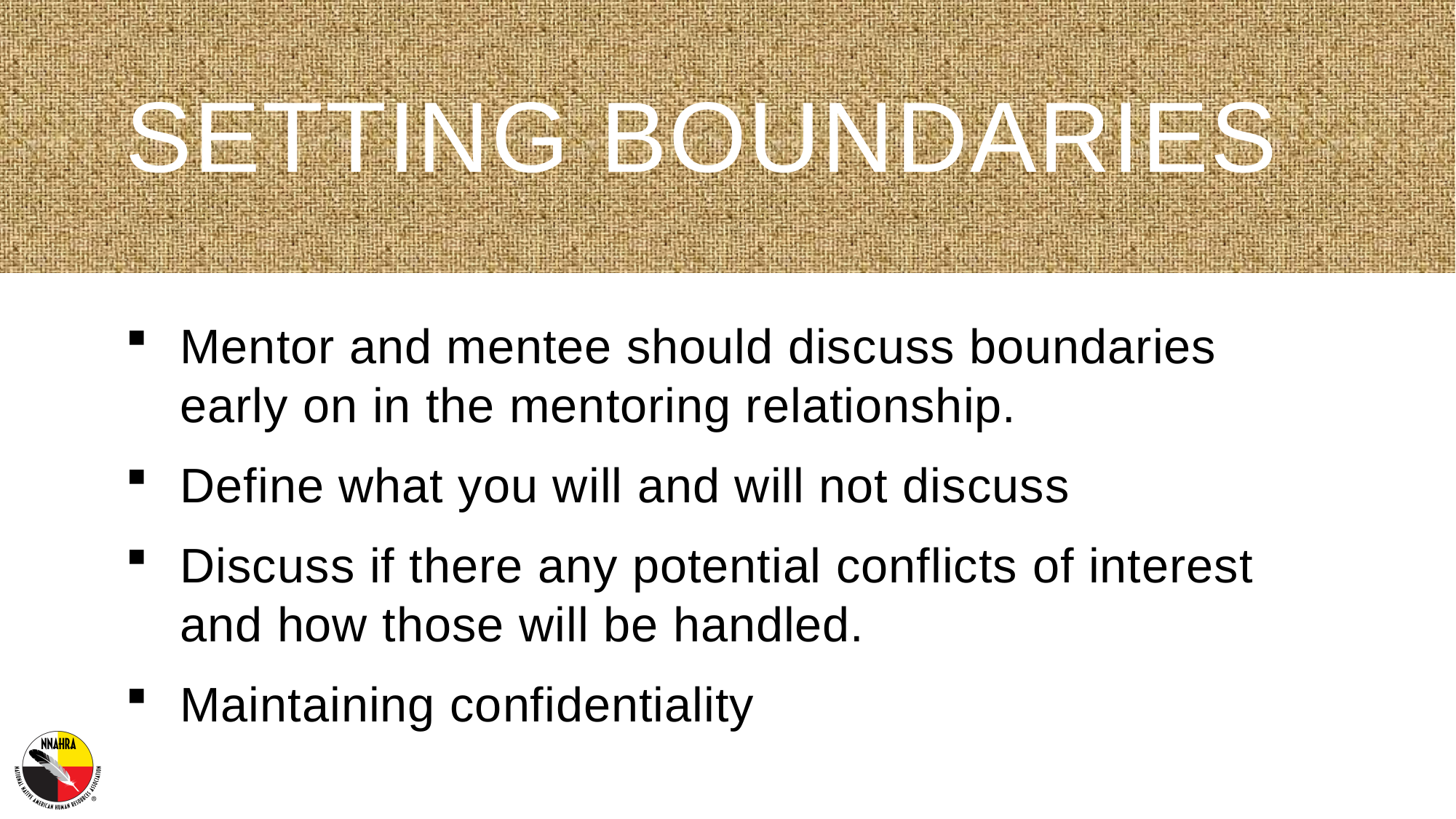

# Setting boundaries
Mentor and mentee should discuss boundaries early on in the mentoring relationship.
Define what you will and will not discuss
Discuss if there any potential conflicts of interest and how those will be handled.
Maintaining confidentiality